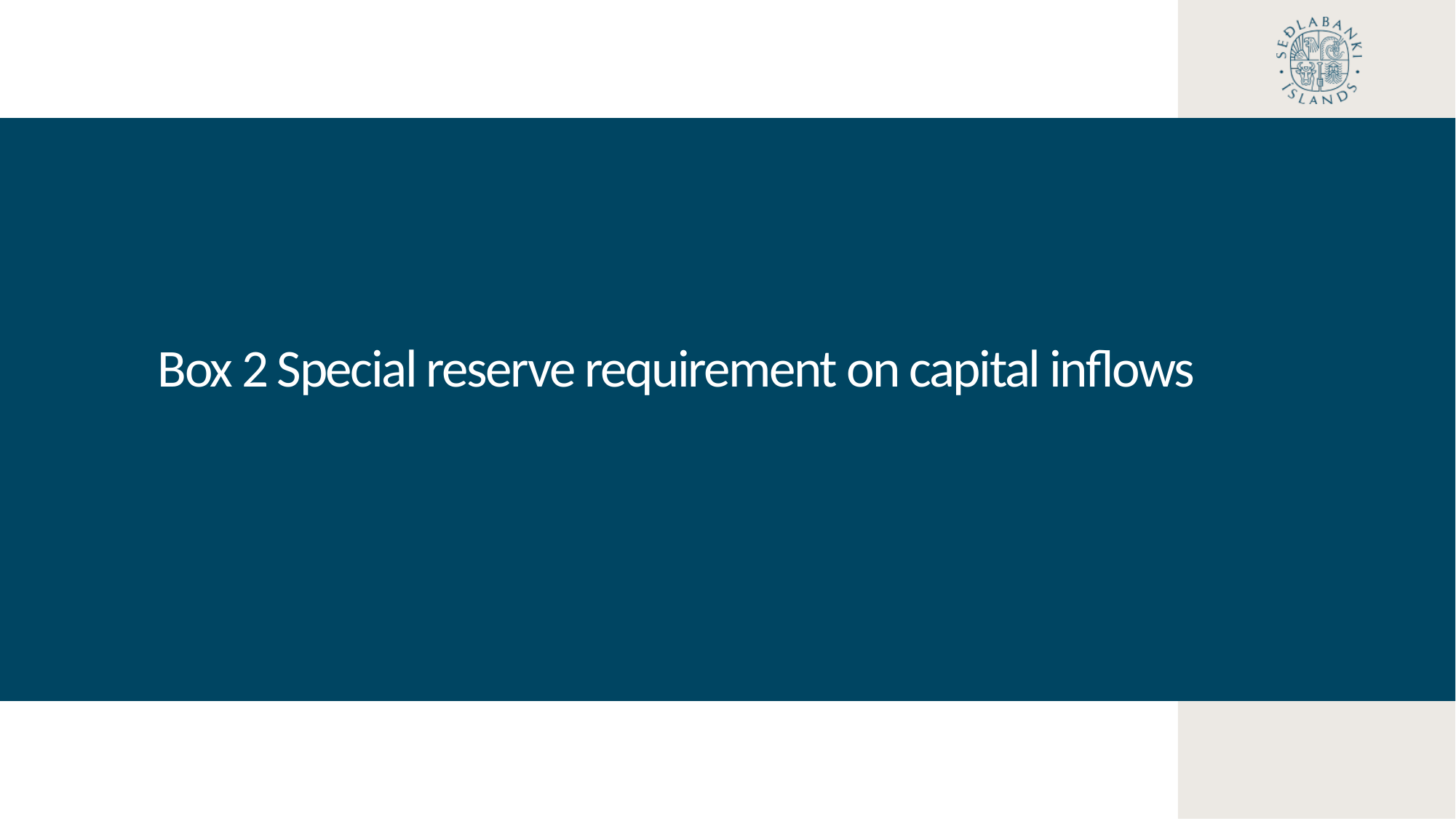

Box 2 Special reserve requirement on capital inflows